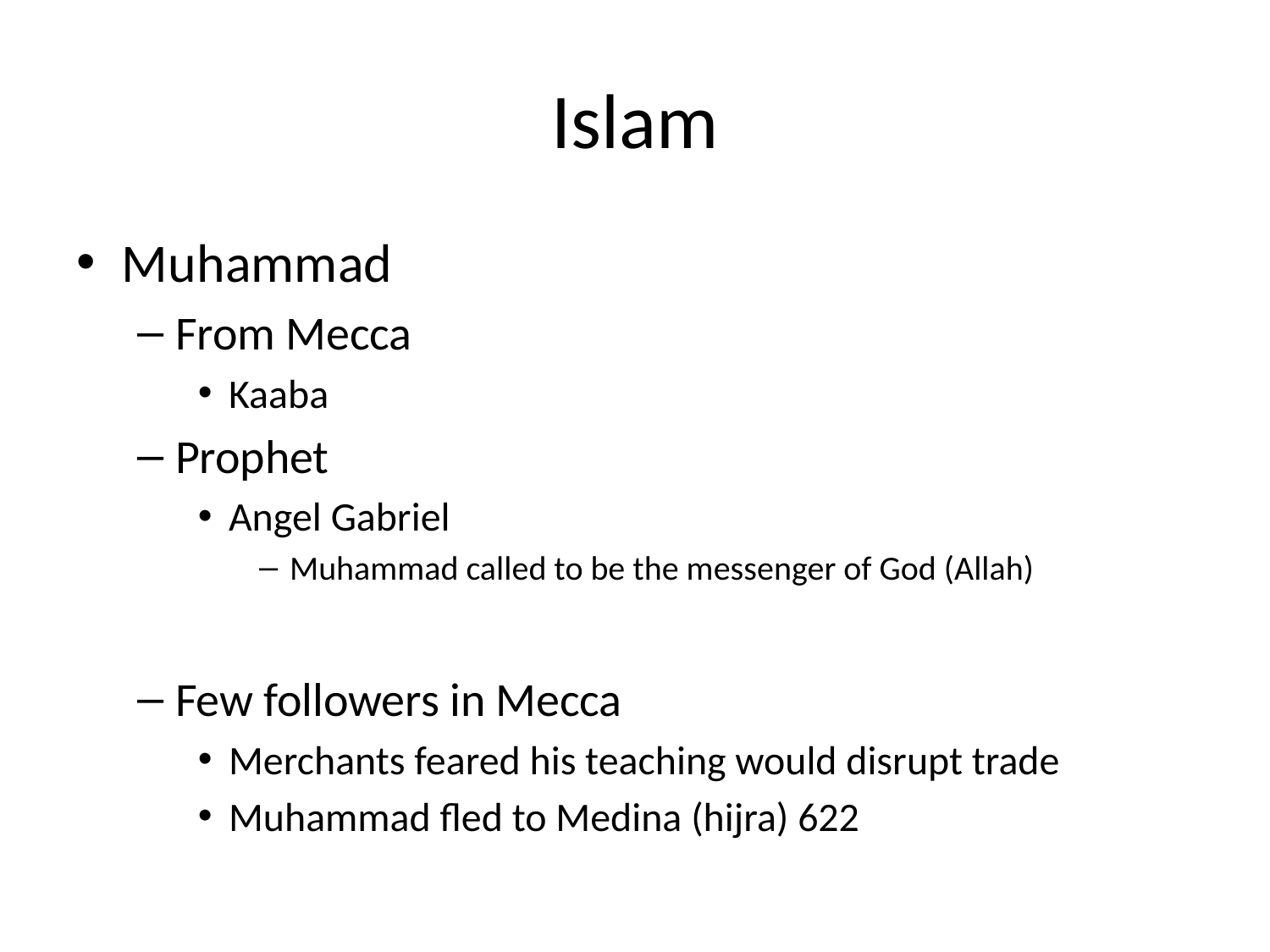

# Islam
Muhammad
From Mecca
Kaaba
Prophet
Angel Gabriel
Muhammad called to be the messenger of God (Allah)

Few followers in Mecca
Merchants feared his teaching would disrupt trade
Muhammad fled to Medina (hijra) 622